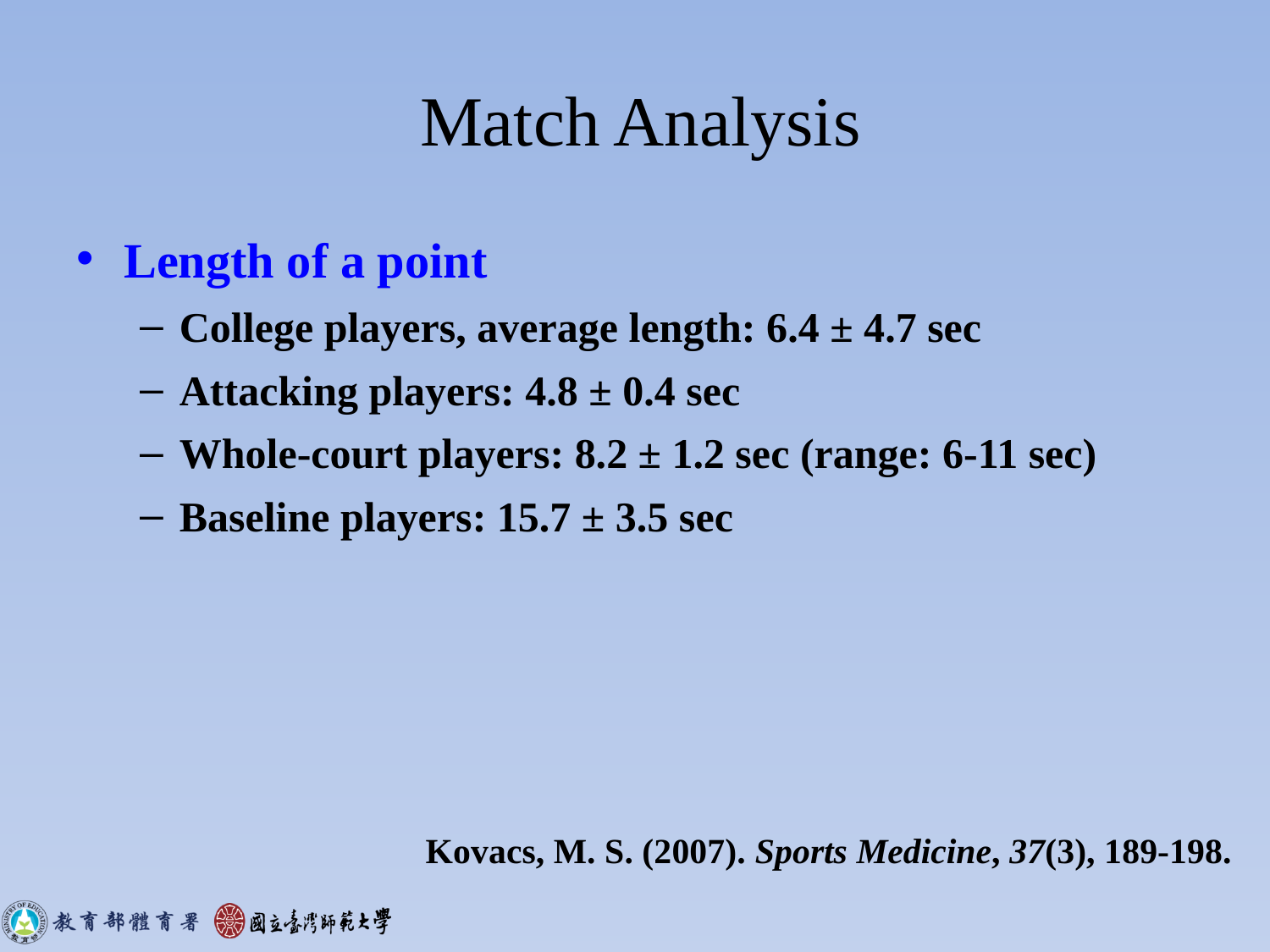

# Match Analysis
Length of a point
College players, average length: 6.4 ± 4.7 sec
Attacking players: 4.8 ± 0.4 sec
Whole-court players: 8.2 ± 1.2 sec (range: 6-11 sec)
Baseline players: 15.7 ± 3.5 sec

Kovacs, M. S. (2007). Sports Medicine, 37(3), 189-198.